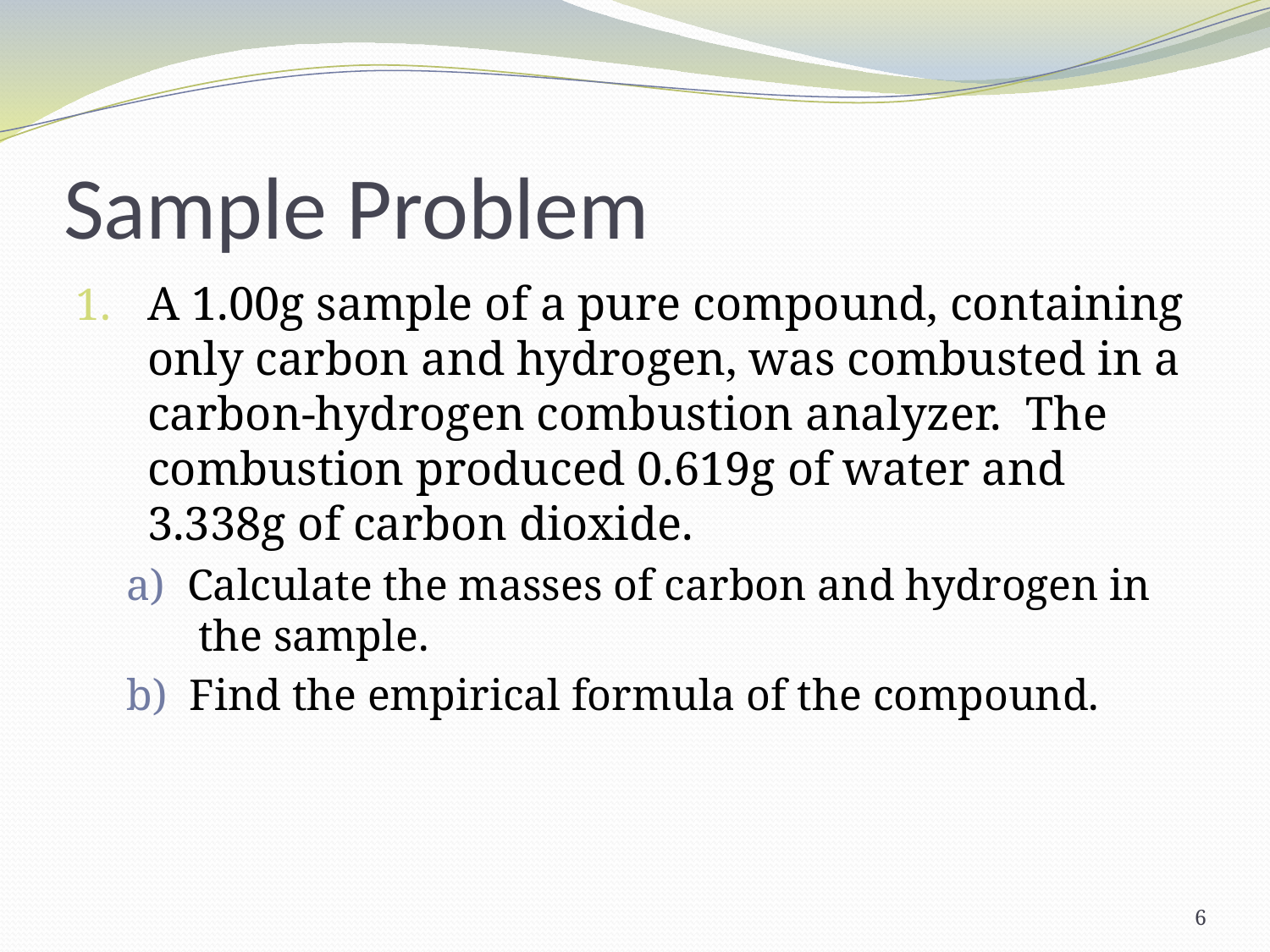

# Sample Problem
A 1.00g sample of a pure compound, containing only carbon and hydrogen, was combusted in a carbon-hydrogen combustion analyzer.  The combustion produced 0.619g of water and 3.338g of carbon dioxide.
a)  Calculate the masses of carbon and hydrogen in the sample.
b)  Find the empirical formula of the compound.
6